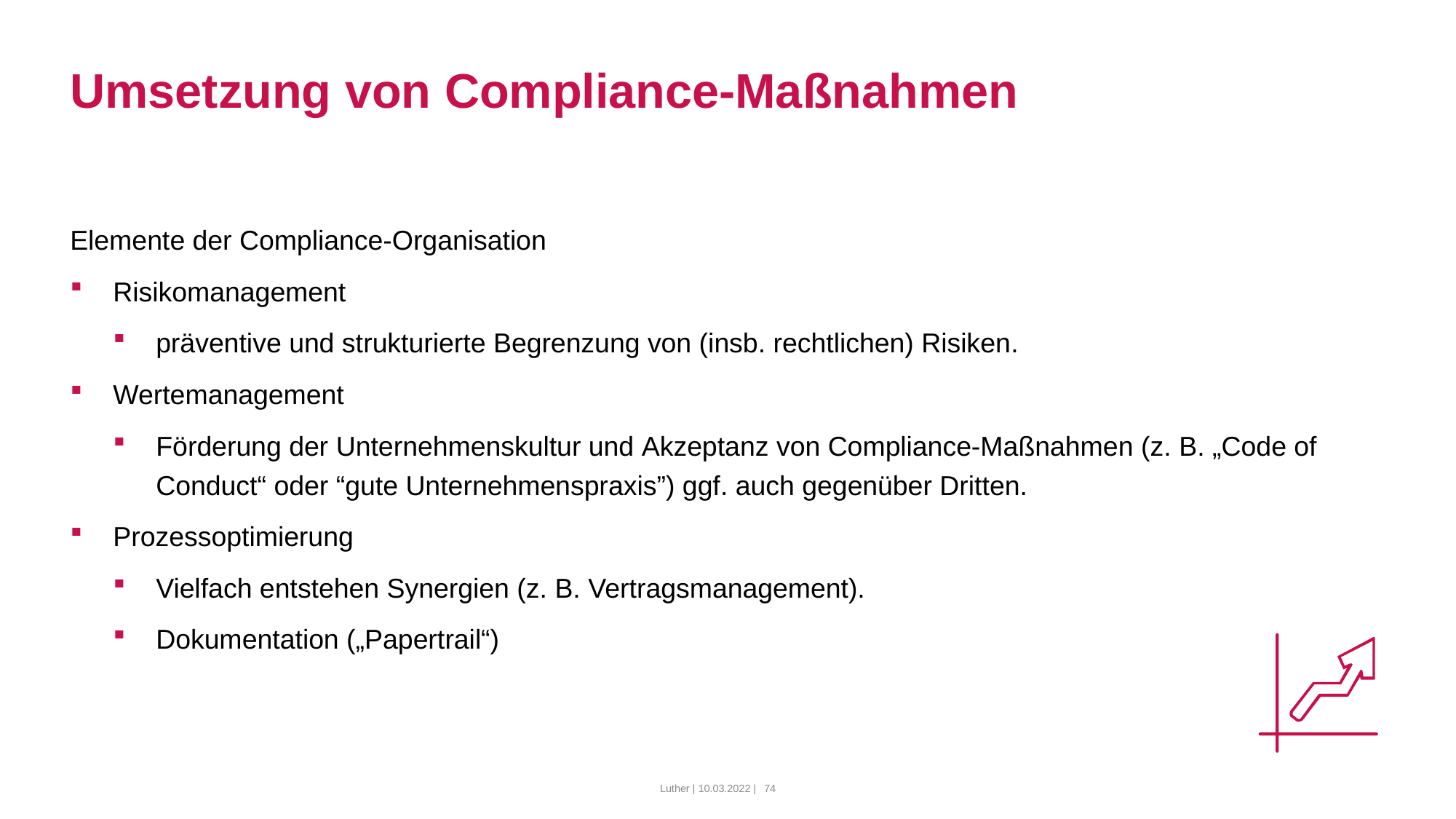

# Umsetzung von Compliance-Maßnahmen
Elemente der Compliance-Organisation
Risikomanagement​
präventive und strukturierte Begrenzung von (insb. rechtlichen) Risiken​.
Wertemanagement​
Förderung der Unternehmenskultur und Akzeptanz von Compliance-Maßnahmen (z. B. „Code of Conduct“ oder “gute Unternehmenspraxis”) ggf. auch gegenüber Dritten.
Prozessoptimierung
Vielfach entstehen Synergien (z. B. Vertragsmanagement).
Dokumentation („Papertrail“)

Luther | 10.03.2022 |
74